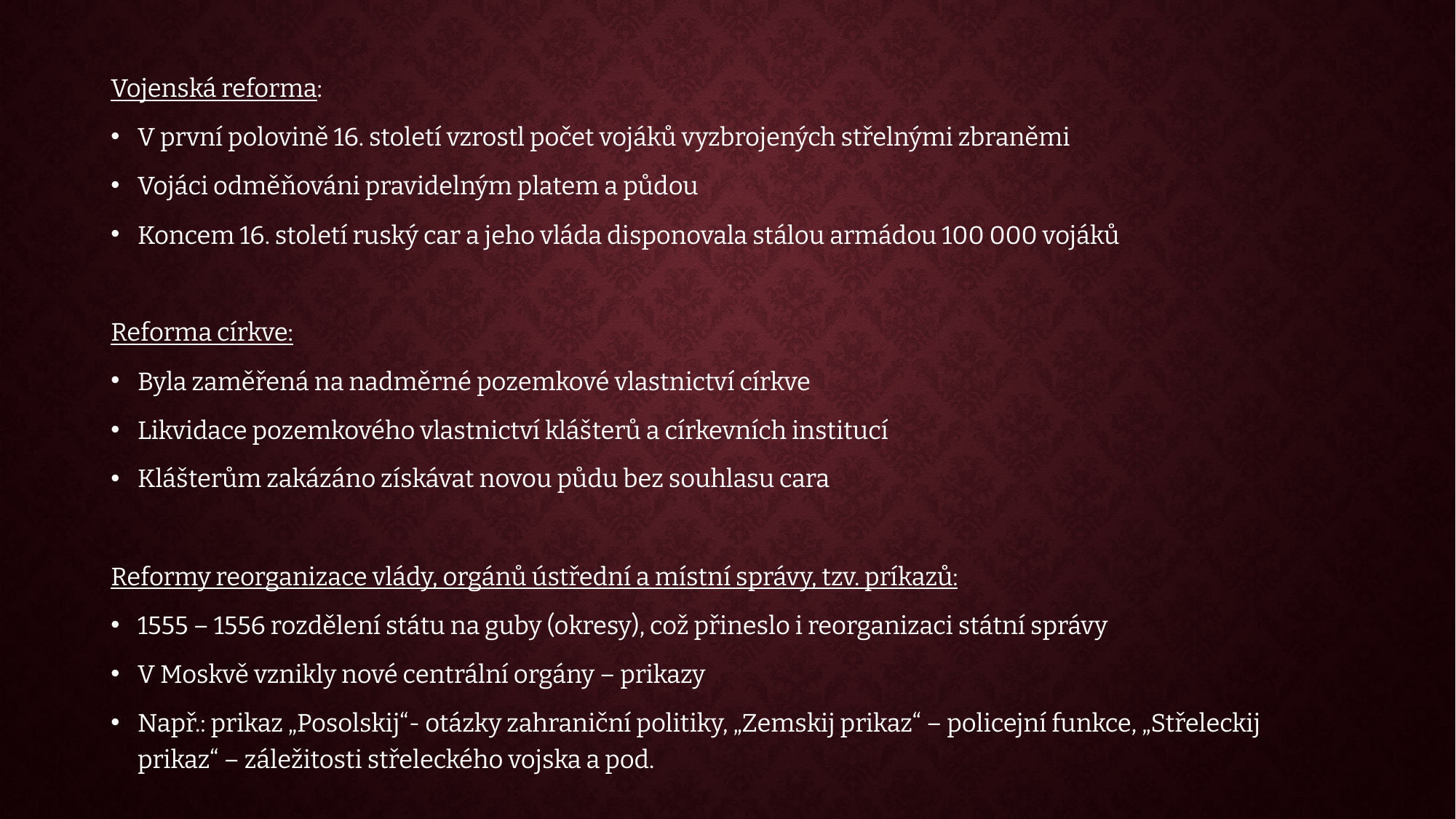

Vojenská reforma:
V první polovině 16. století vzrostl počet vojáků vyzbrojených střelnými zbraněmi
Vojáci odměňováni pravidelným platem a půdou
Koncem 16. století ruský car a jeho vláda disponovala stálou armádou 100 000 vojáků

Reforma církve:
Byla zaměřená na nadměrné pozemkové vlastnictví církve
Likvidace pozemkového vlastnictví klášterů a církevních institucí
Klášterům zakázáno získávat novou půdu bez souhlasu cara

Reformy reorganizace vlády, orgánů ústřední a místní správy, tzv. príkazů:
1555 – 1556 rozdělení státu na guby (okresy), což přineslo i reorganizaci státní správy
V Moskvě vznikly nové centrální orgány – prikazy
Např.: prikaz „Posolskij“- otázky zahraniční politiky, „Zemskij prikaz“ – policejní funkce, „Střeleckij prikaz“ – záležitosti střeleckého vojska a pod.